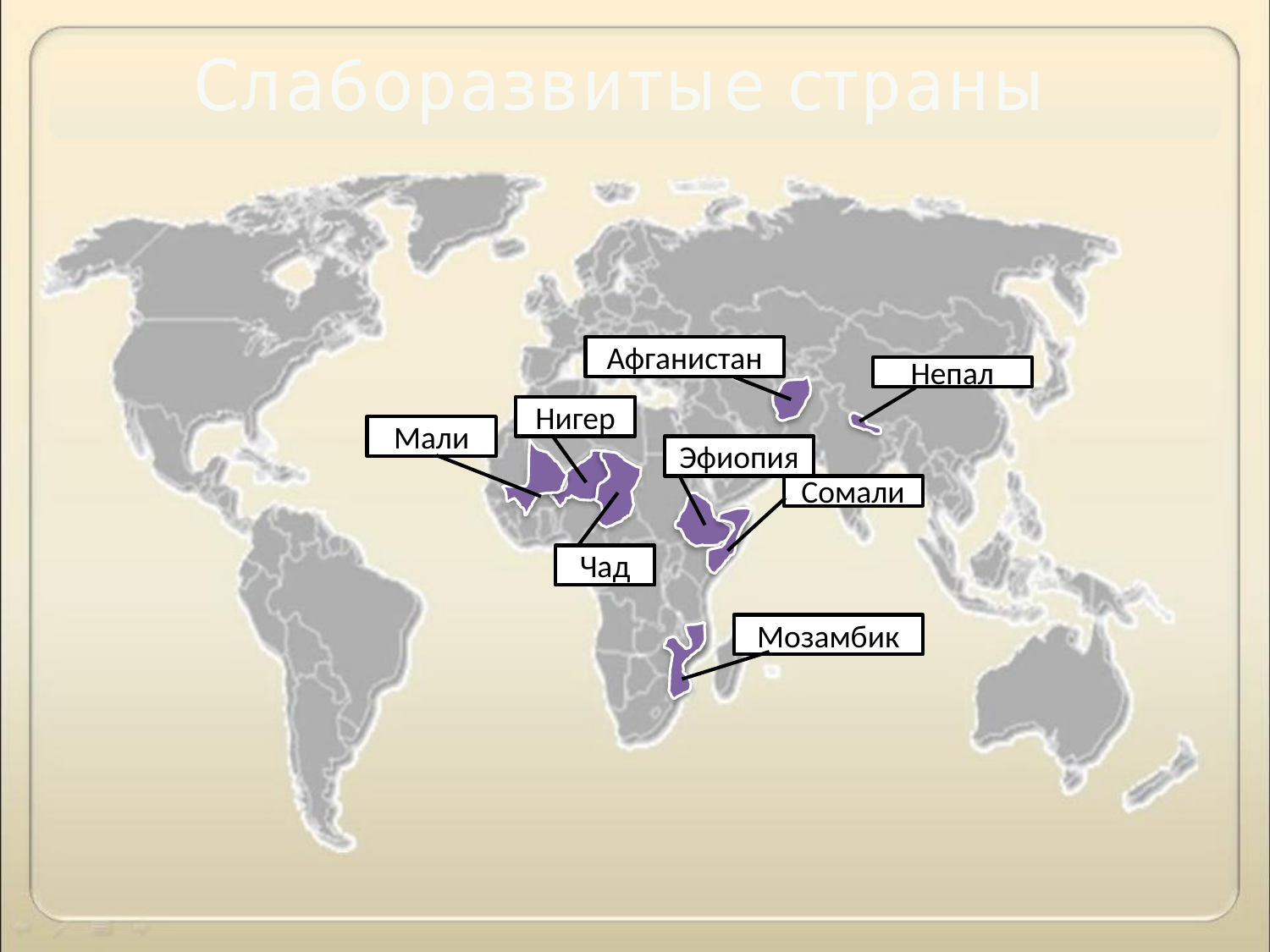

Слаборазвитые страны
Афганистан
Непал

Нигер

Мали
Эфиопия

Сомали

Чад
Мозамбик